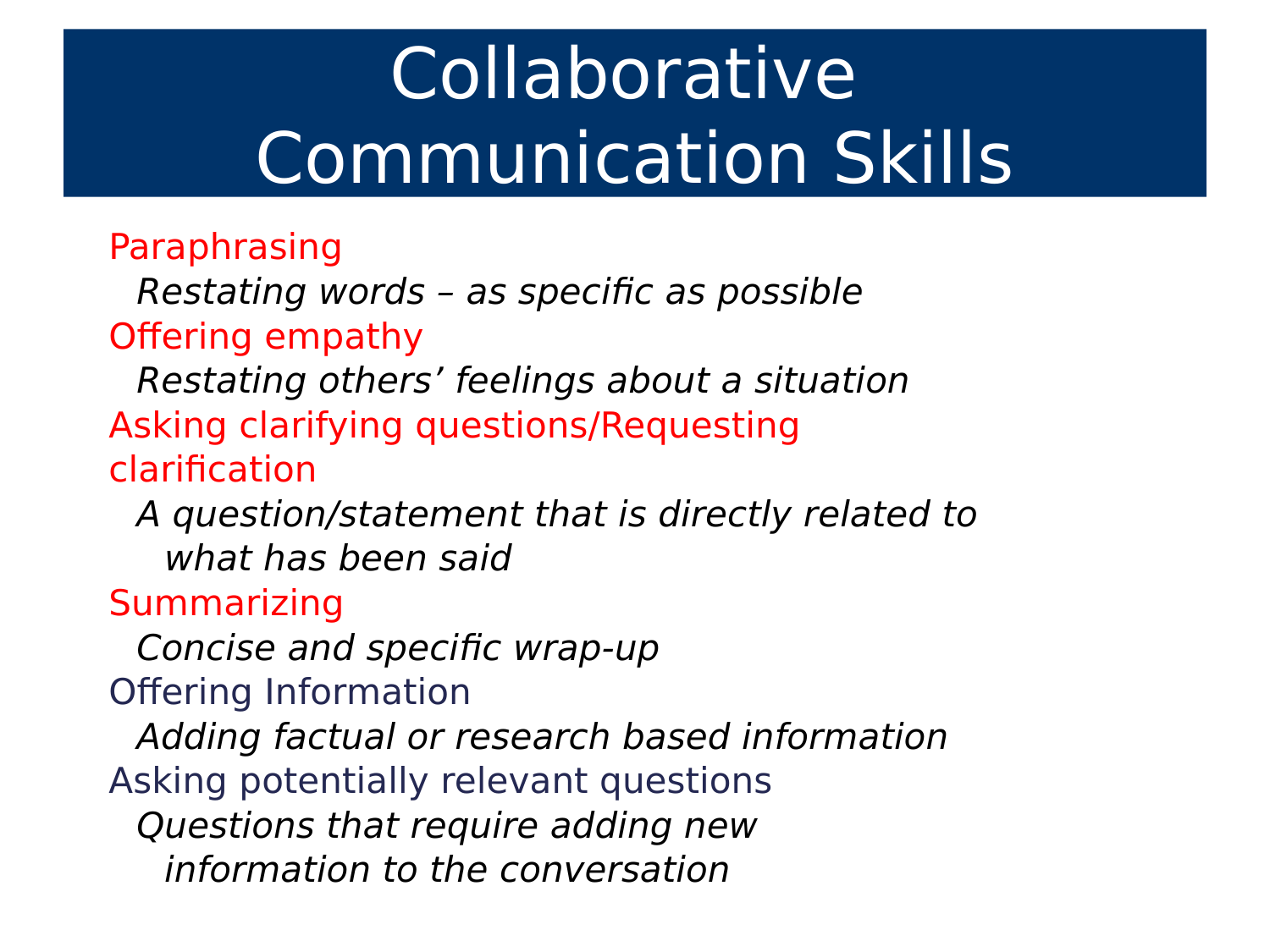

# Collaborative Communication Skills
Paraphrasing
	Restating words – as specific as possible
Offering empathy
	Restating others’ feelings about a situation
Asking clarifying questions/Requesting
clarification
	A question/statement that is directly related to
    	what has been said
Summarizing
	Concise and specific wrap-up
Offering Information
	Adding factual or research based information
Asking potentially relevant questions
	Questions that require adding new
	information to the conversation